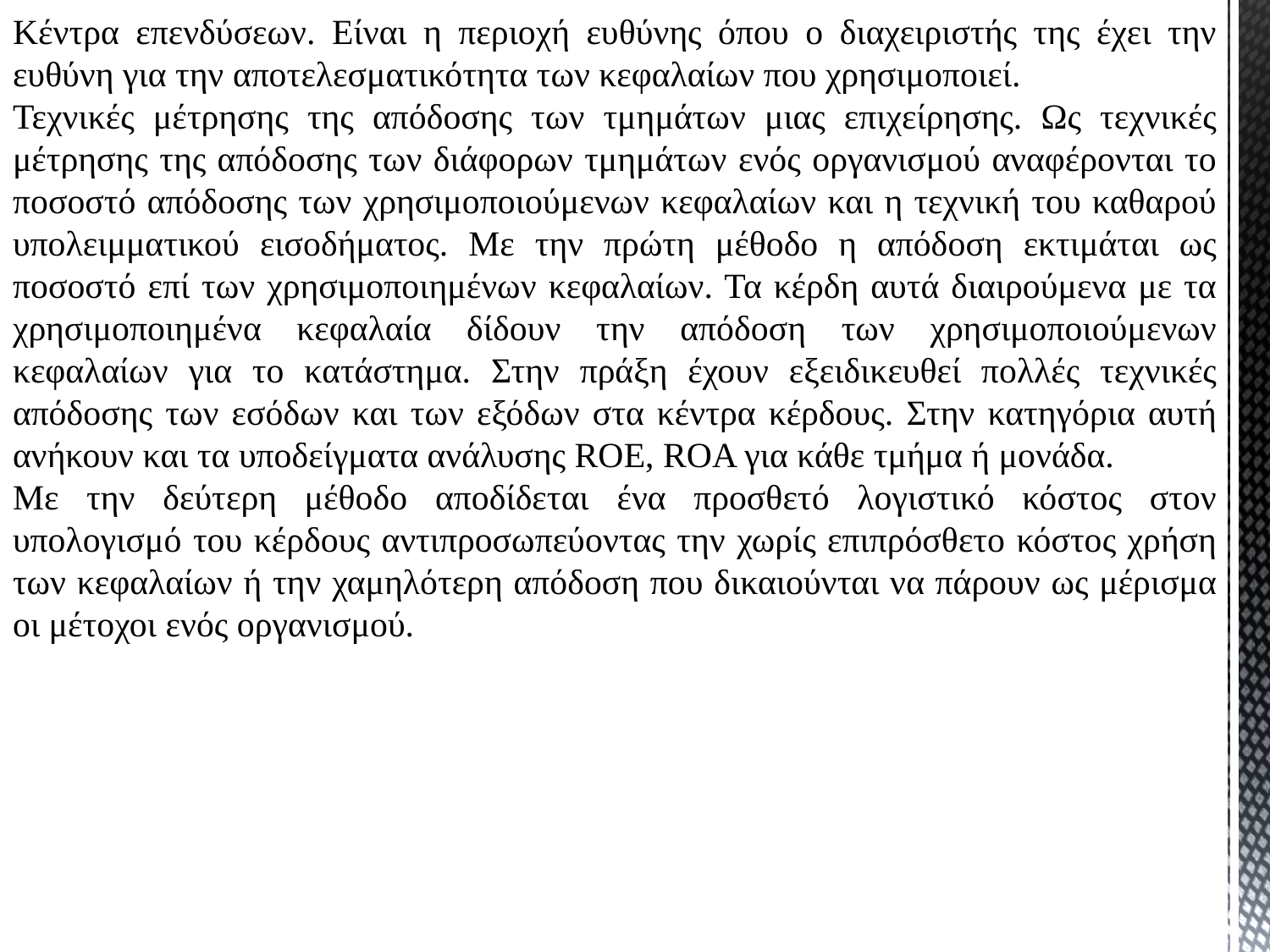

Κέντρα επενδύσεων. Είναι η περιοχή ευθύνης όπου ο διαχειριστής της έχει την ευθύνη για την αποτελεσματικότητα των κεφαλαίων που χρησιμοποιεί.
Τεχνικές μέτρησης της απόδοσης των τμημάτων μιας επιχείρησης. Ως τεχνικές μέτρησης της απόδοσης των διάφορων τμημάτων ενός οργανισμού αναφέρονται το ποσοστό απόδοσης των χρησιμοποιούμενων κεφαλαίων και η τεχνική του καθαρού υπολειμματικού εισοδήματος. Με την πρώτη μέθοδο η απόδοση εκτιμάται ως ποσοστό επί των χρησιμοποιημένων κεφαλαίων. Τα κέρδη αυτά διαιρούμενα με τα χρησιμοποιημένα κεφαλαία δίδουν την απόδοση των χρησιμοποιούμενων κεφαλαίων για το κατάστημα. Στην πράξη έχουν εξειδικευθεί πολλές τεχνικές απόδοσης των εσόδων και των εξόδων στα κέντρα κέρδους. Στην κατηγόρια αυτή ανήκουν και τα υποδείγματα ανάλυσης ROE, ROA για κάθε τμήμα ή μονάδα.
Με την δεύτερη μέθοδο αποδίδεται ένα προσθετό λογιστικό κόστος στον υπολογισμό του κέρδους αντιπροσωπεύοντας την χωρίς επιπρόσθετο κόστος χρήση των κεφαλαίων ή την χαμηλότερη απόδοση που δικαιούνται να πάρουν ως μέρισμα οι μέτοχοι ενός οργανισμού.